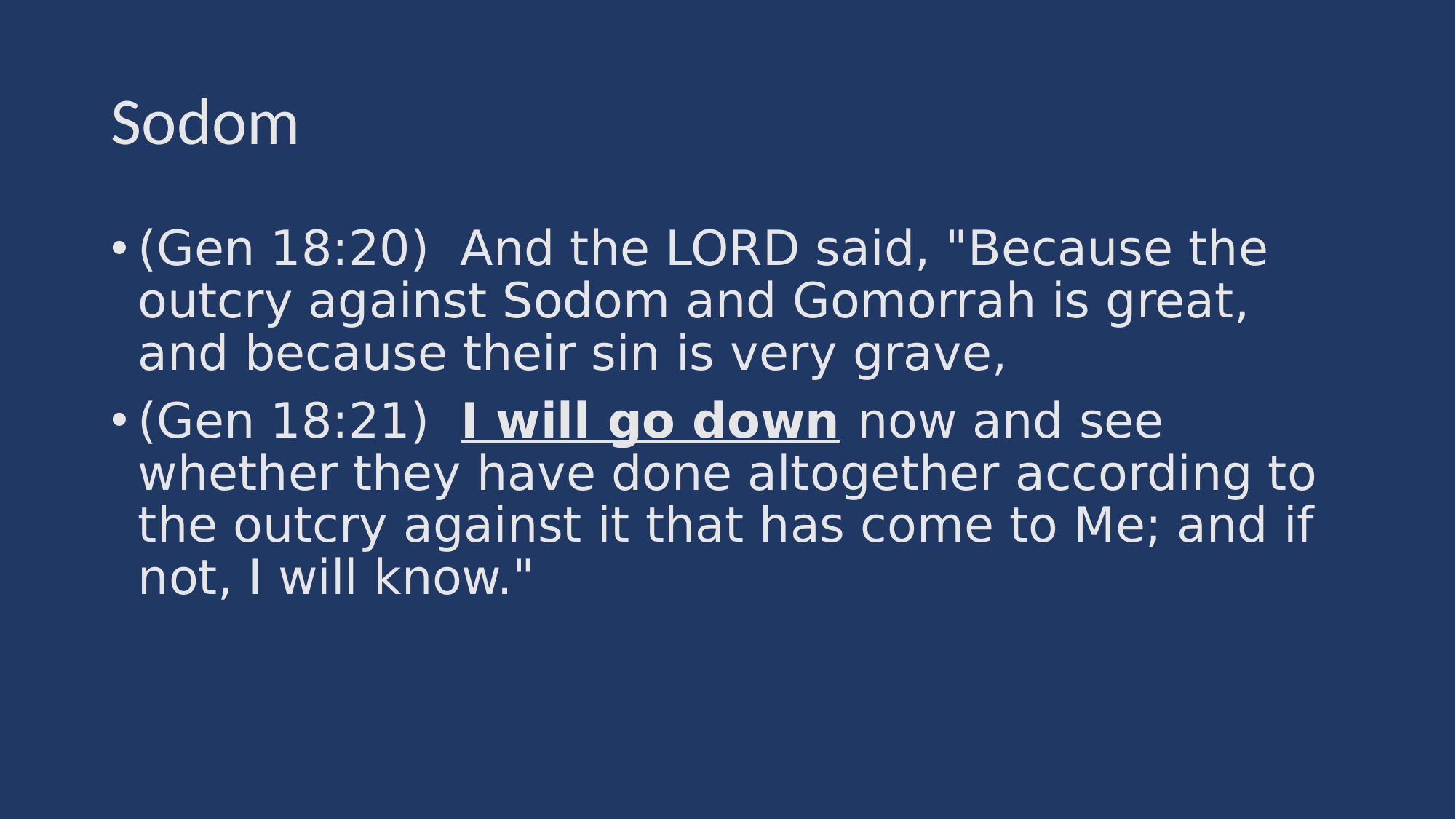

# Sodom
(Gen 18:20)  And the LORD said, "Because the outcry against Sodom and Gomorrah is great, and because their sin is very grave,
(Gen 18:21)  I will go down now and see whether they have done altogether according to the outcry against it that has come to Me; and if not, I will know."